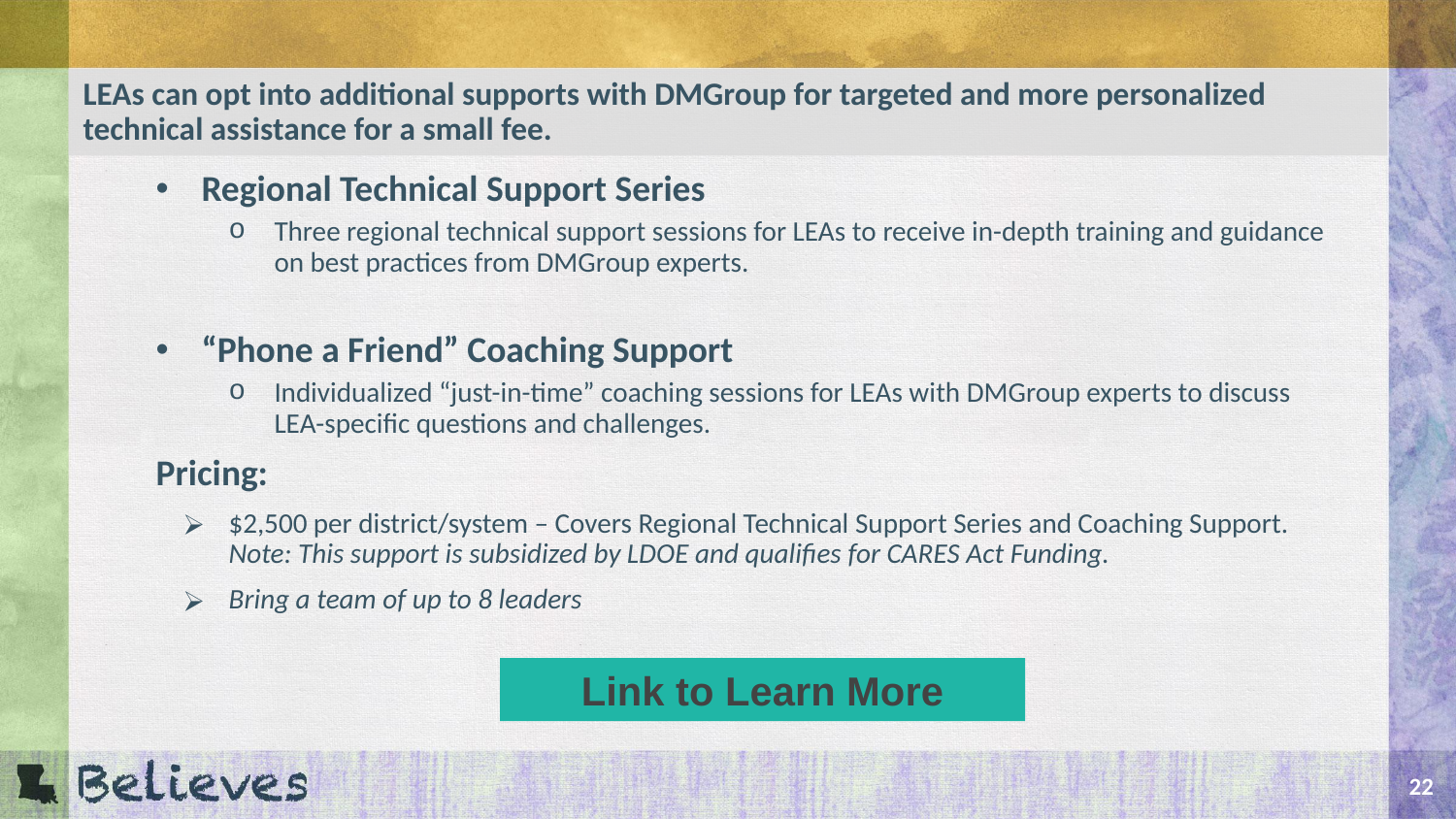

LEAs can opt into additional supports with DMGroup for targeted and more personalized technical assistance for a small fee.
Regional Technical Support Series
Three regional technical support sessions for LEAs to receive in-depth training and guidance on best practices from DMGroup experts.

“Phone a Friend” Coaching Support
Individualized “just-in-time” coaching sessions for LEAs with DMGroup experts to discuss LEA-specific questions and challenges.
Pricing:
$2,500 per district/system – Covers Regional Technical Support Series and Coaching Support.
Note: This support is subsidized by LDOE and qualifies for CARES Act Funding.
Bring a team of up to 8 leaders
Link to Learn More